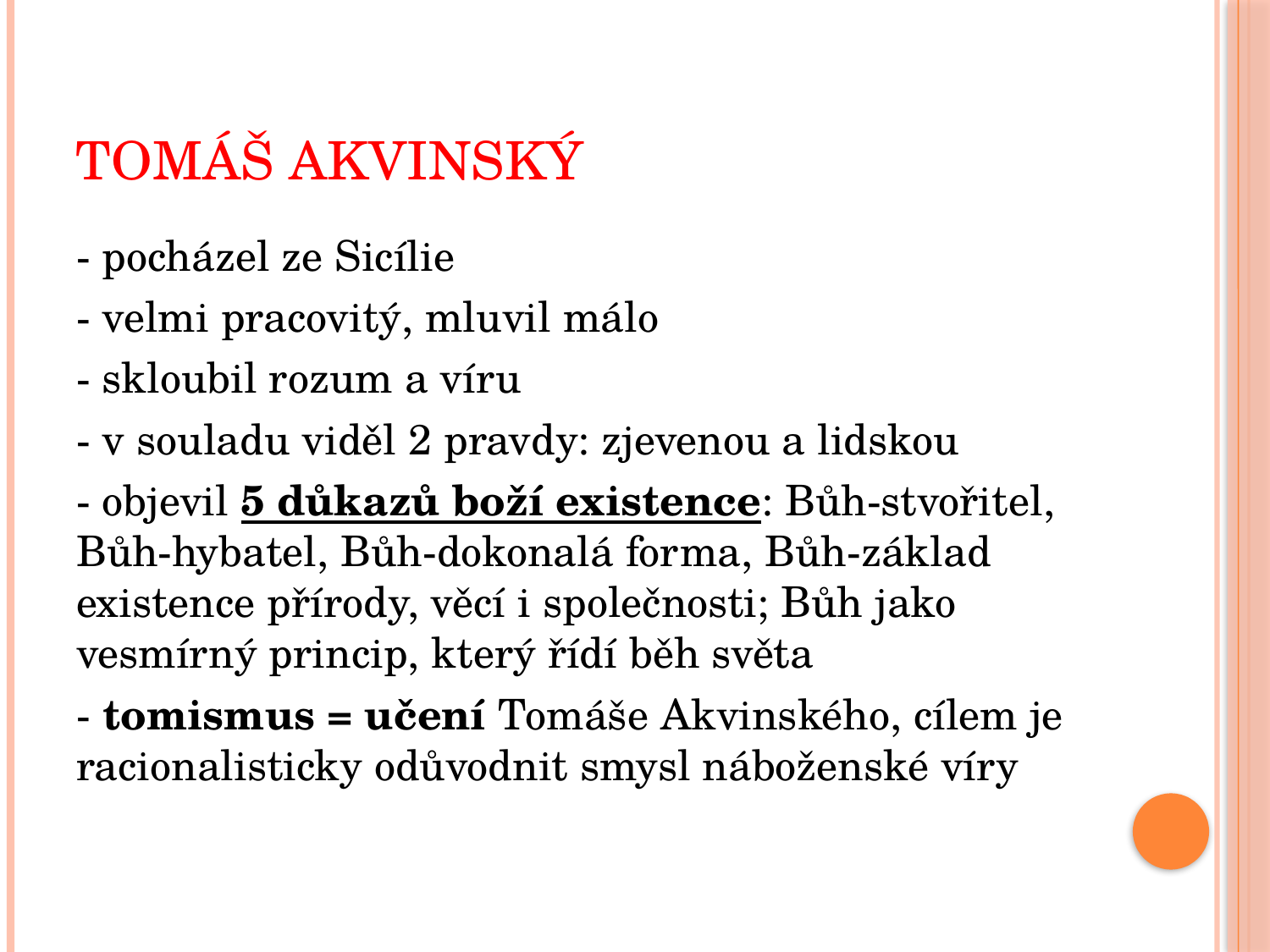

# Tomáš Akvinský
- pocházel ze Sicílie
- velmi pracovitý, mluvil málo
- skloubil rozum a víru
- v souladu viděl 2 pravdy: zjevenou a lidskou
- objevil 5 důkazů boží existence: Bůh-stvořitel, Bůh-hybatel, Bůh-dokonalá forma, Bůh-základ existence přírody, věcí i společnosti; Bůh jako vesmírný princip, který řídí běh světa
- tomismus = učení Tomáše Akvinského, cílem je racionalisticky odůvodnit smysl náboženské víry